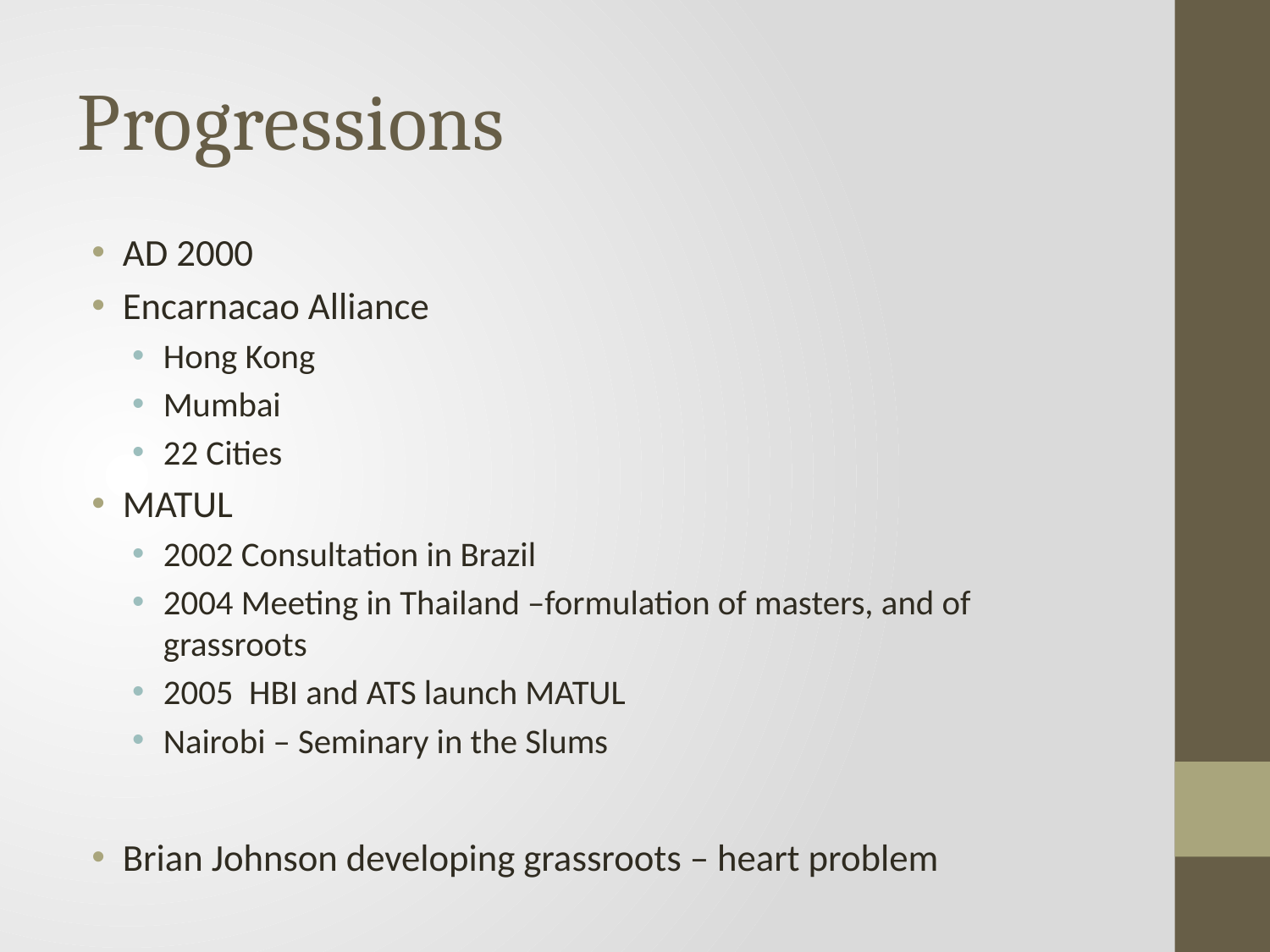

# Progressions
AD 2000
Encarnacao Alliance
Hong Kong
Mumbai
22 Cities
MATUL
2002 Consultation in Brazil
2004 Meeting in Thailand –formulation of masters, and of grassroots
2005  HBI and ATS launch MATUL
Nairobi – Seminary in the Slums

Brian Johnson developing grassroots – heart problem